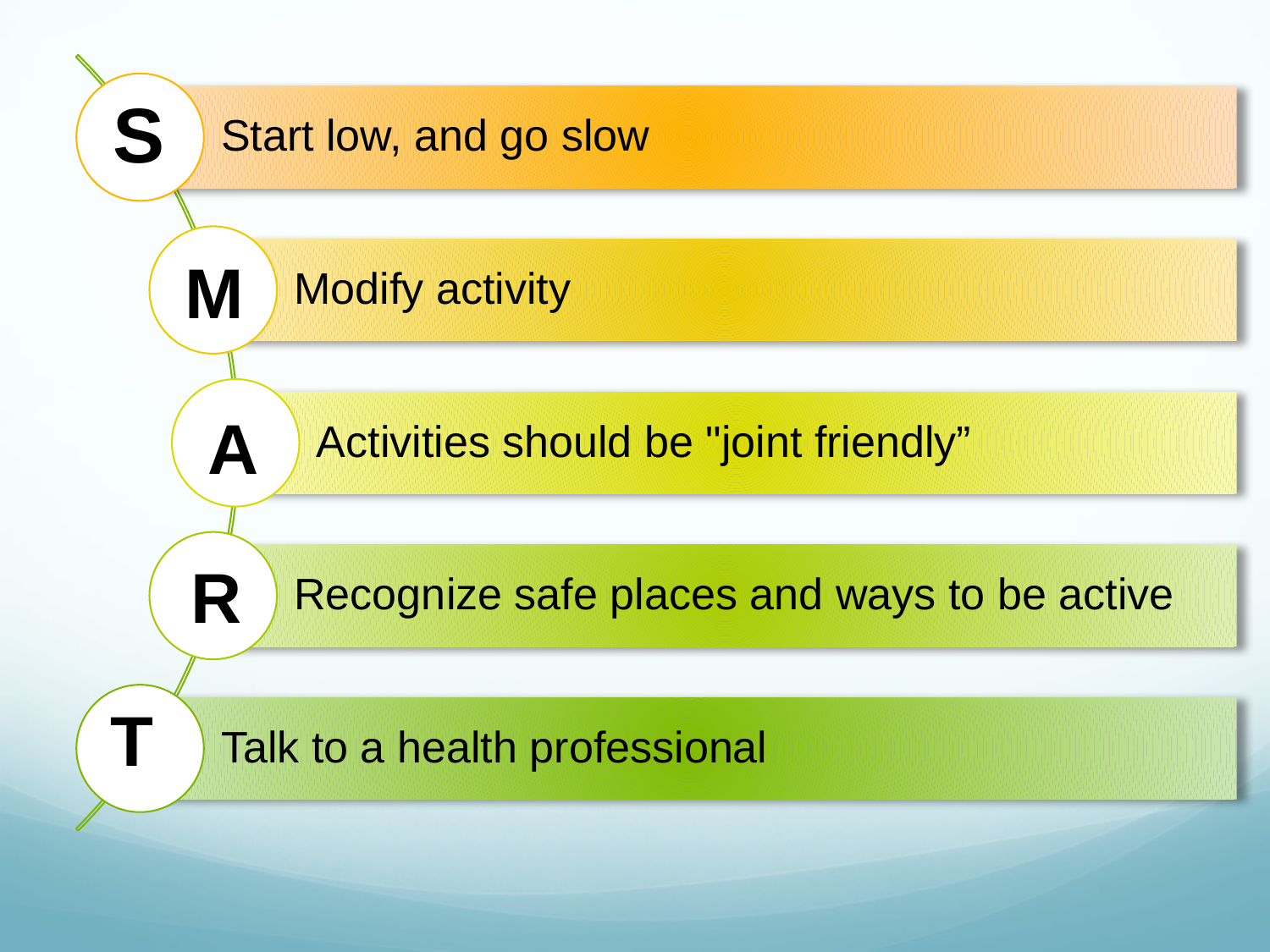

Start low, and go slow
Modify activity
Activities should be "joint friendly”
Recognize safe places and ways to be active
Talk to a health professional
S
M
A
R
T